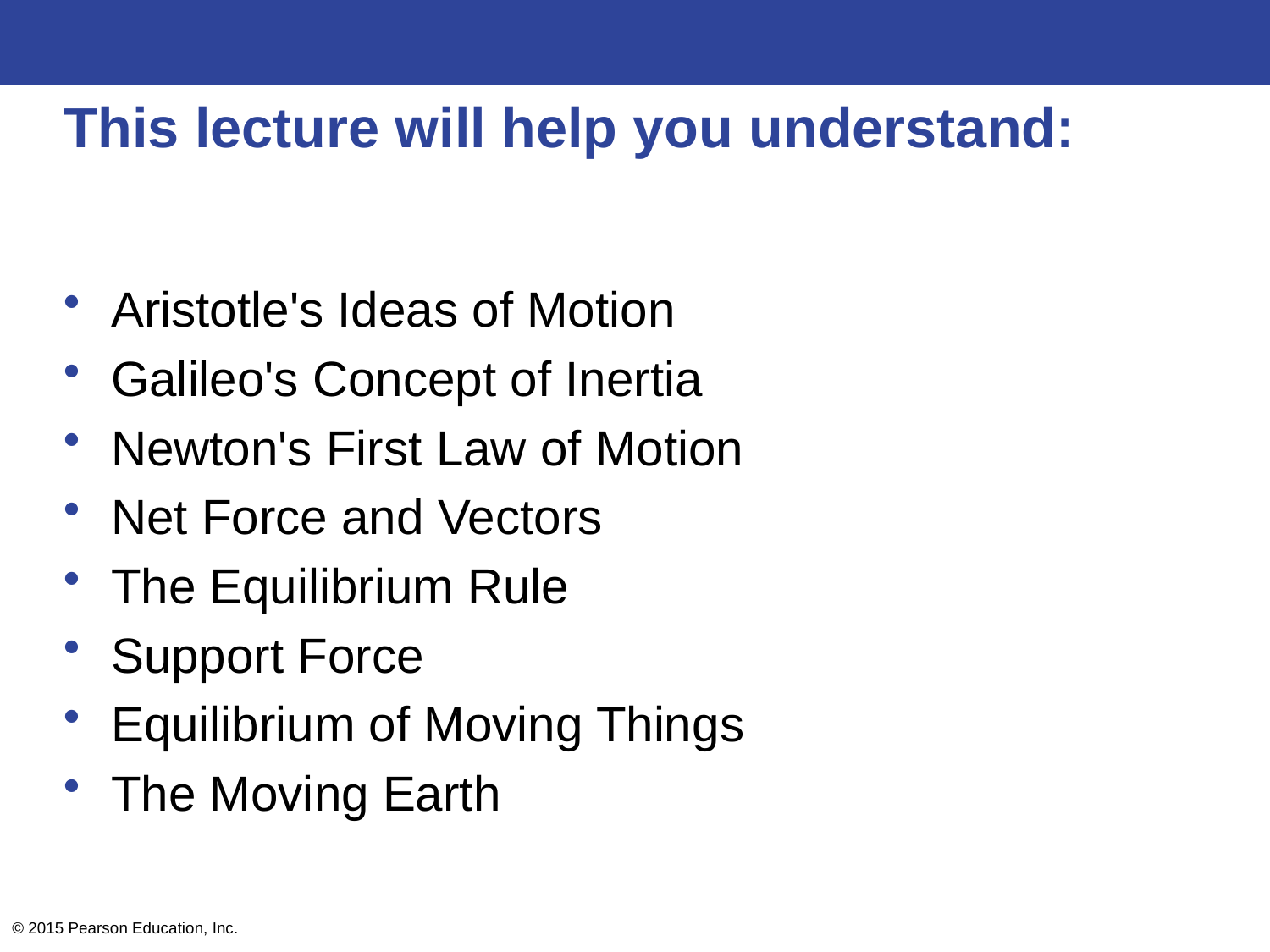

# This lecture will help you understand:
Aristotle's Ideas of Motion
Galileo's Concept of Inertia
Newton's First Law of Motion
Net Force and Vectors
The Equilibrium Rule
Support Force
Equilibrium of Moving Things
The Moving Earth
© 2015 Pearson Education, Inc.